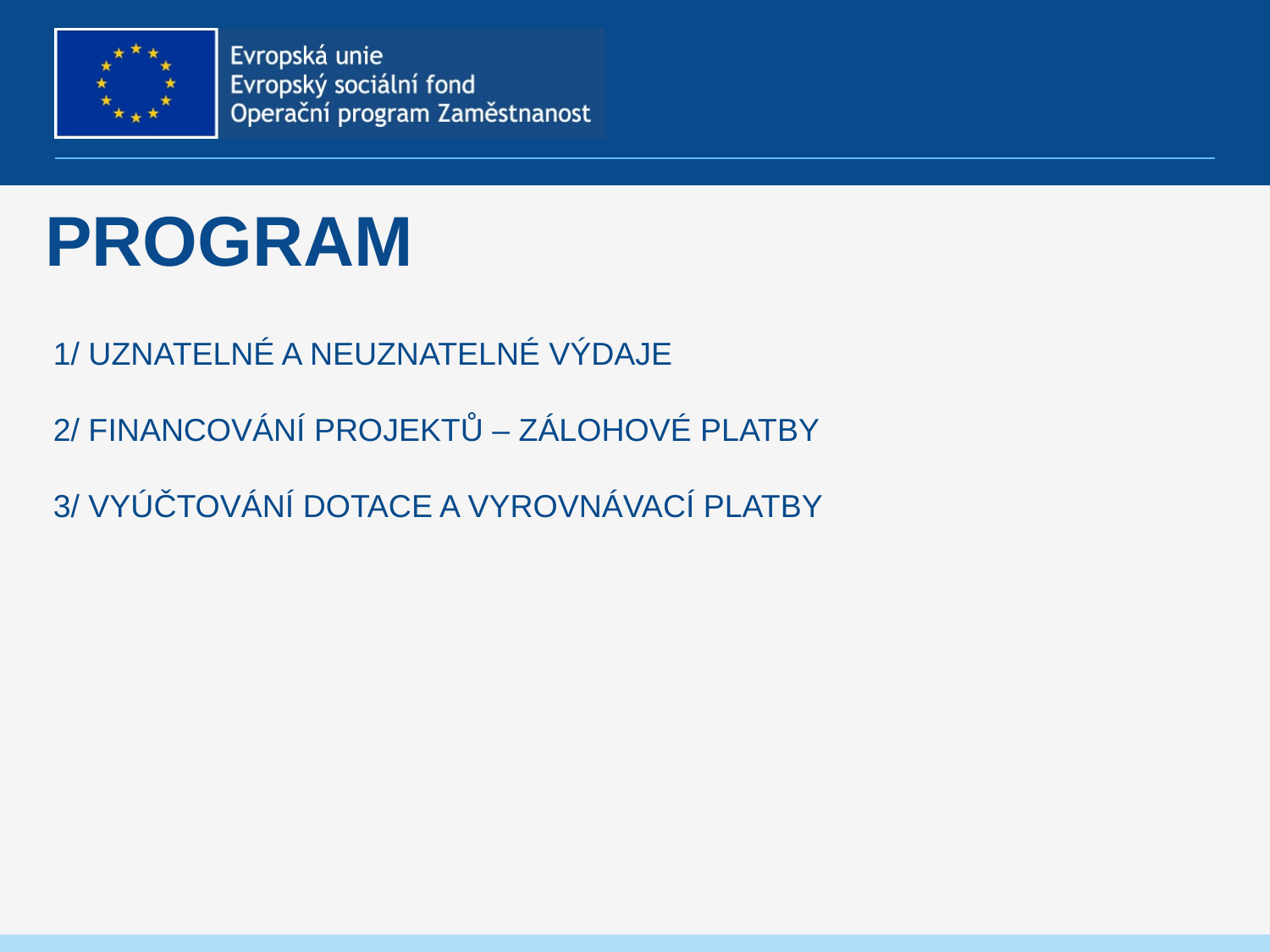

# PROGRAM
1/ UZNATELNÉ A NEUZNATELNÉ VÝDAJE

2/ FINANCOVÁNÍ PROJEKTŮ – ZÁLOHOVÉ PLATBY

3/ VYÚČTOVÁNÍ DOTACE A VYROVNÁVACÍ PLATBY